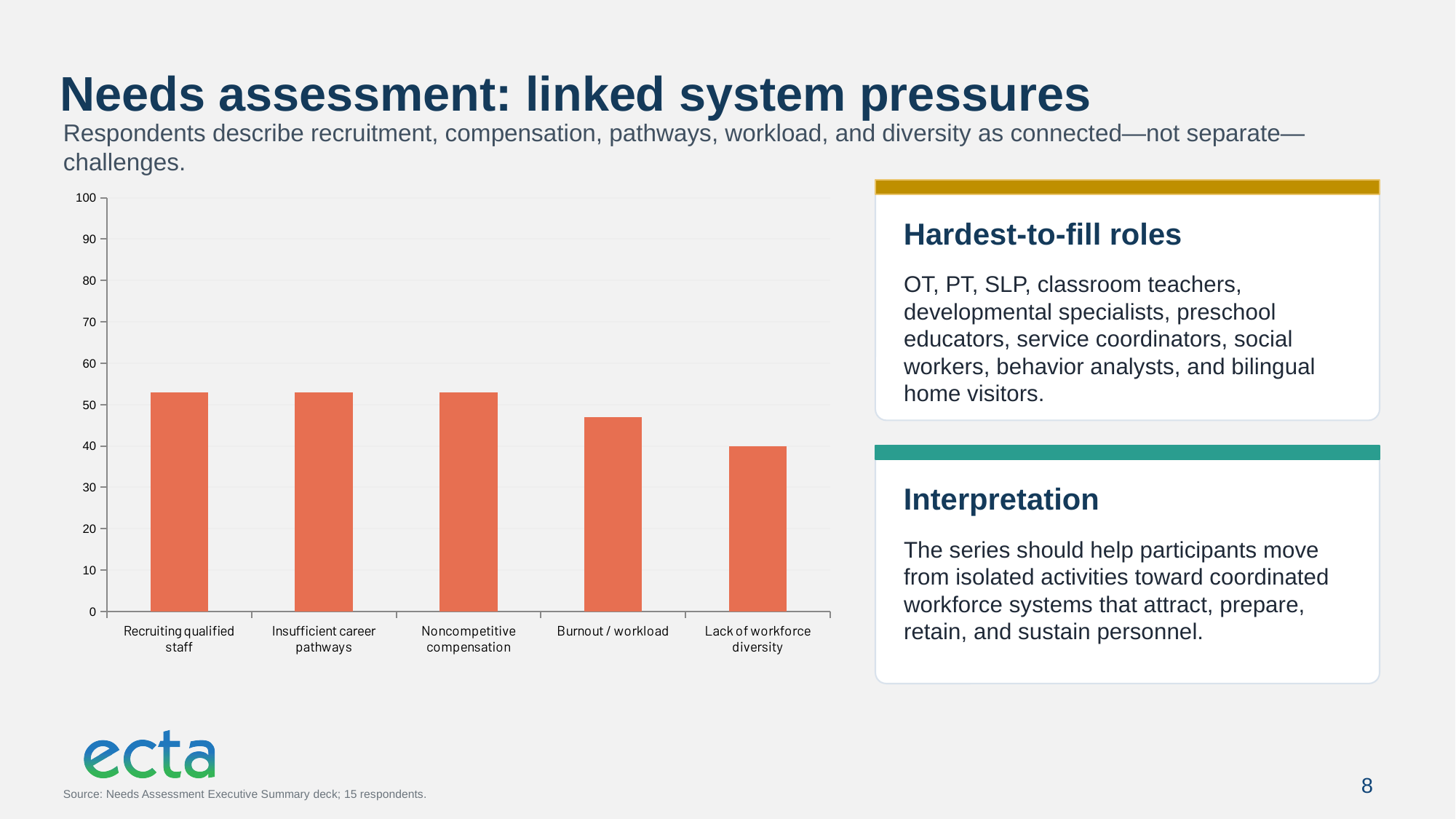

Needs assessment: linked system pressures
Respondents describe recruitment, compensation, pathways, workload, and diversity as connected—not separate—challenges.

### Chart

| Category | Challenges |
|---|---|
| Recruiting qualified staff | 53.0 |
| Insufficient career pathways | 53.0 |
| Noncompetitive compensation | 53.0 |
| Burnout / workload | 47.0 |
| Lack of workforce diversity | 40.0 |
Hardest-to-fill roles
OT, PT, SLP, classroom teachers, developmental specialists, preschool educators, service coordinators, social workers, behavior analysts, and bilingual home visitors.

Interpretation
The series should help participants move from isolated activities toward coordinated workforce systems that attract, prepare, retain, and sustain personnel.
8
Source: Needs Assessment Executive Summary deck; 15 respondents.